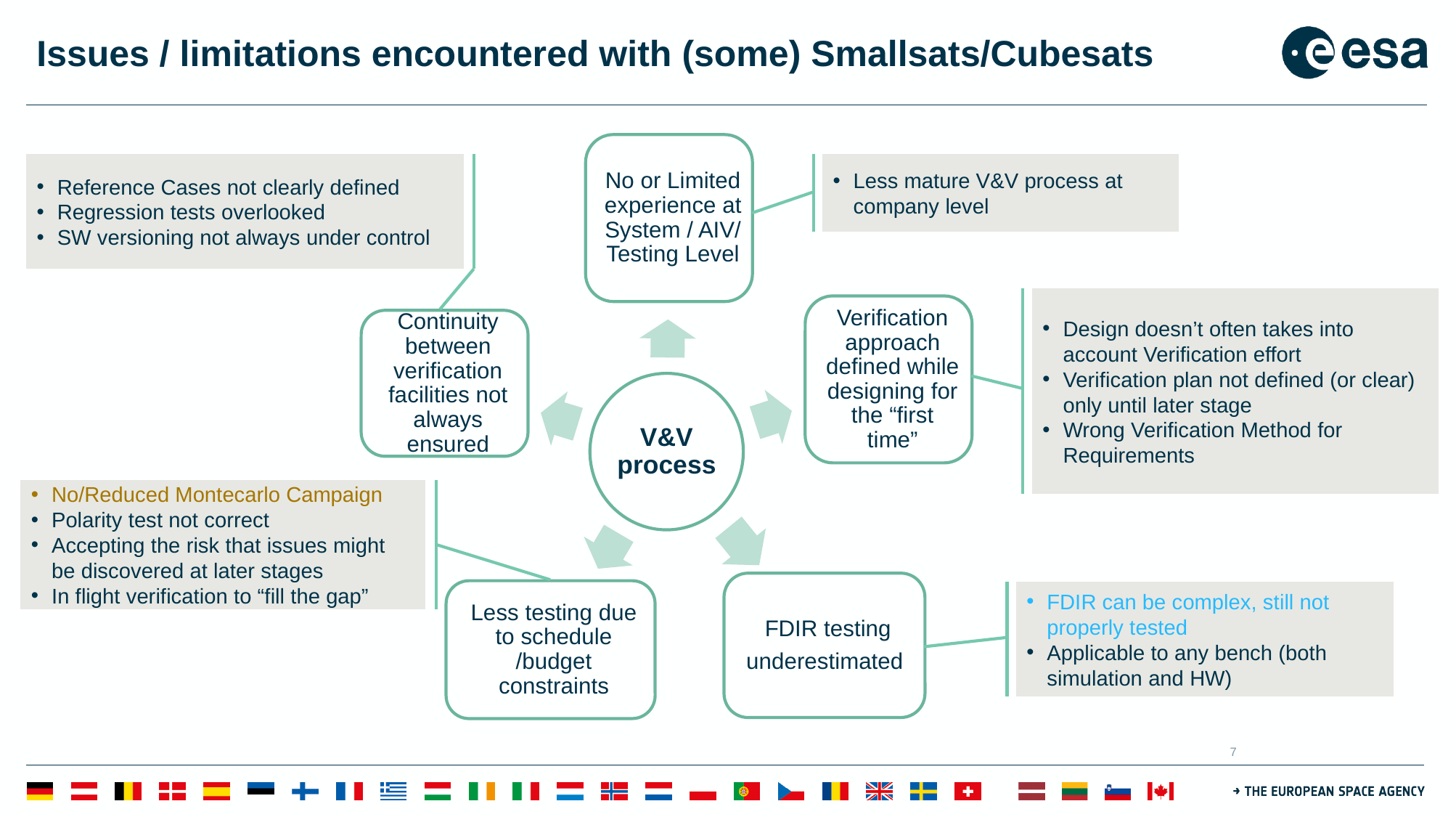

# Issues / limitations encountered with (some) Smallsats/Cubesats
V&V process

No or Limited experience at System / AIV/ Testing Level

Verification approach defined while designing for the “first time”

FDIR testing
underestimated

Less testing due to schedule /budget constraints

Continuity between verification facilities not always ensured
Reference Cases not clearly defined
Regression tests overlooked
SW versioning not always under control
Less mature V&V process at company level
Design doesn’t often takes into account Verification effort
Verification plan not defined (or clear) only until later stage
Wrong Verification Method for Requirements
No/Reduced Montecarlo Campaign
Polarity test not correct
Accepting the risk that issues might be discovered at later stages
In flight verification to “fill the gap”
FDIR can be complex, still not properly tested
Applicable to any bench (both simulation and HW)